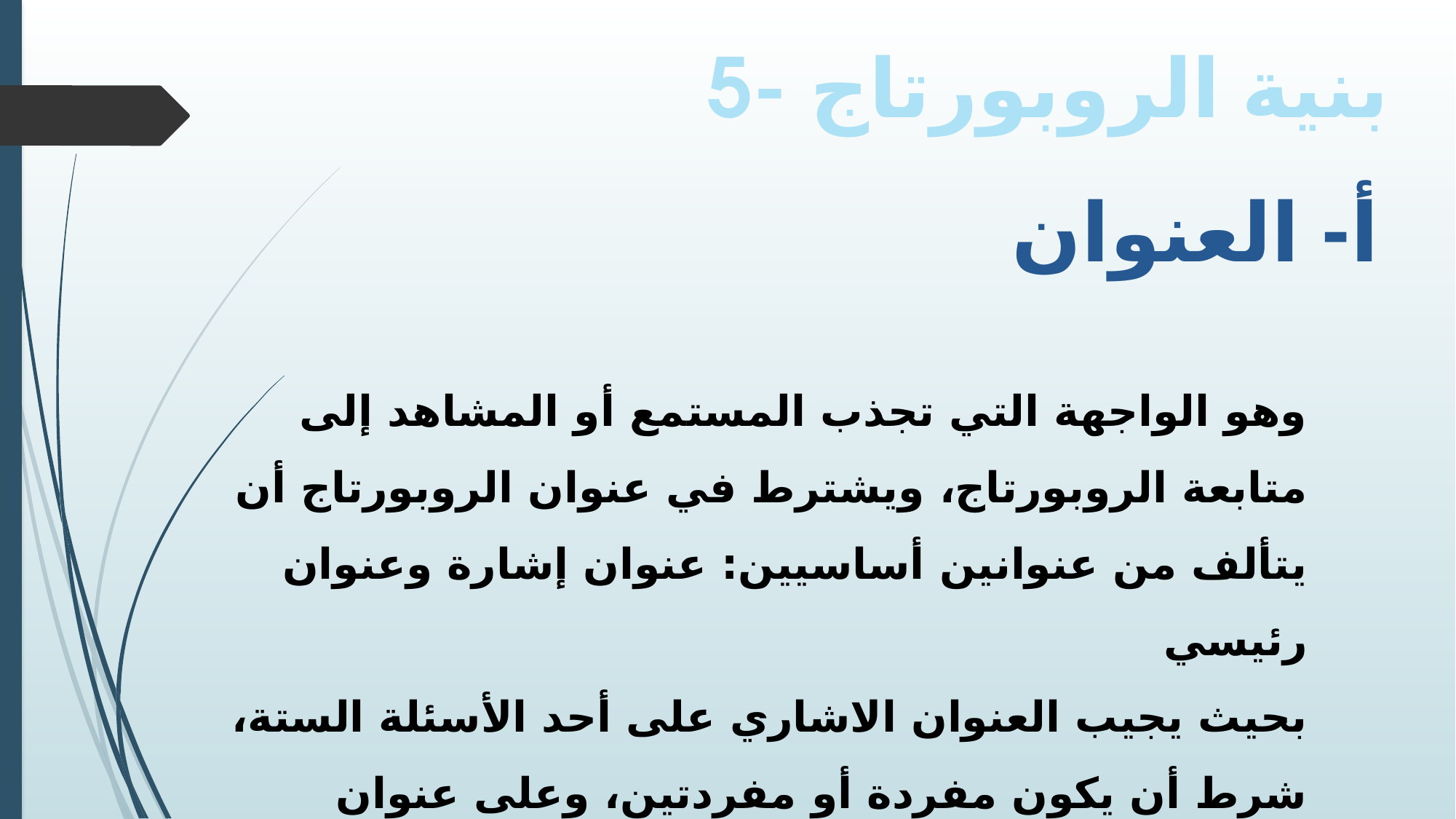

5- بنية الروبورتاج
أ- العنوان
	وهو الواجهة التي تجذب المستمع أو المشاهد إلى متابعة الروبورتاج، ويشترط في عنوان الروبورتاج أن يتألف من عنوانين أساسيين: عنوان إشارة وعنوان رئيسي
بحيث يجيب العنوان الاشاري على أحد الأسئلة الستة، شرط أن يكون مفردة أو مفردتين، وعلى عنوان الروبورتاج أن يكون وصفيا يعبر بصدق وشفافية عن مضمون الروبورتاج.